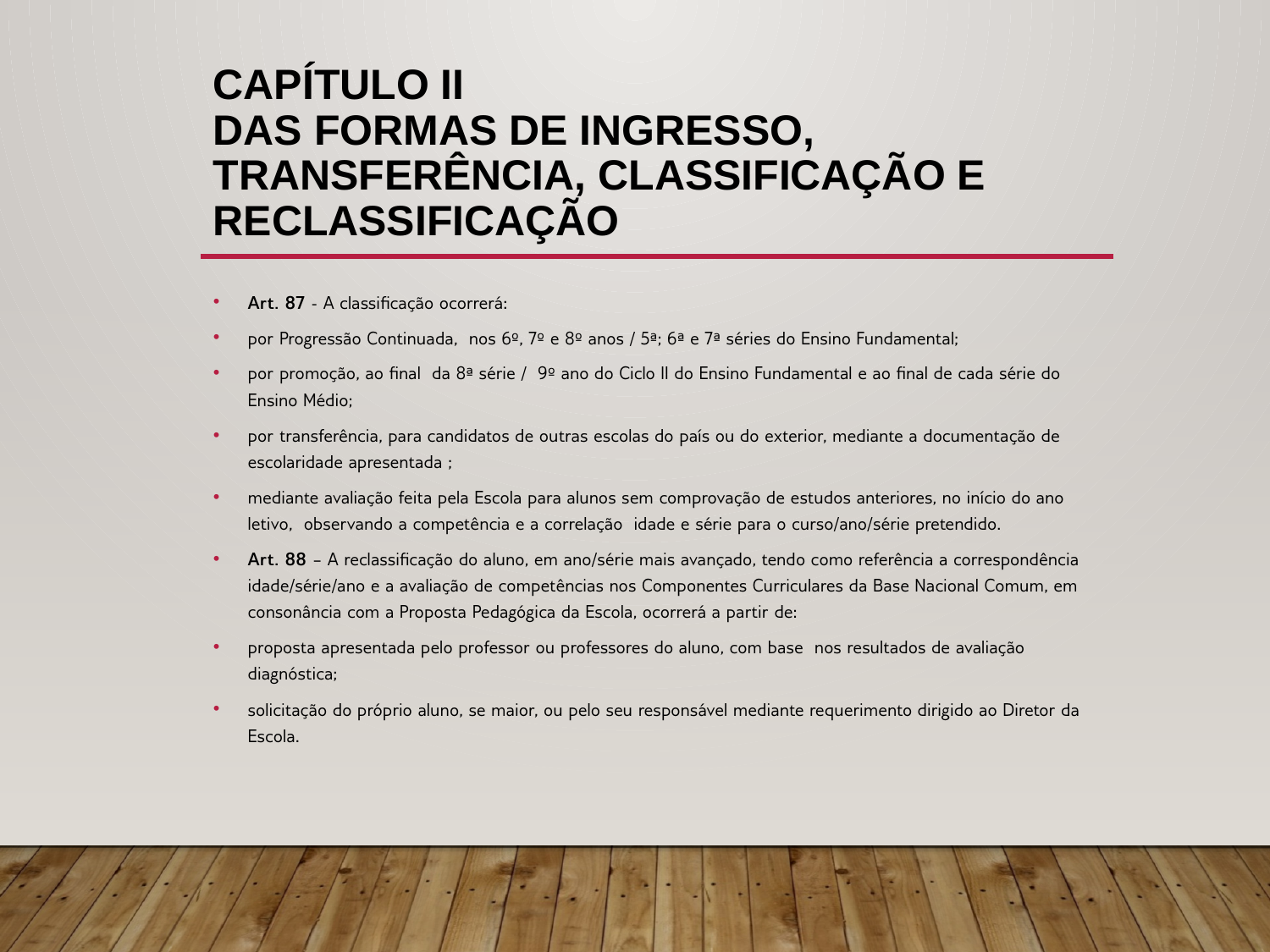

# Capítulo II Das Formas de Ingresso, Transferência, Classificação e Reclassificação
Art. 87 - A classificação ocorrerá:
por Progressão Continuada,  nos 6º, 7º e 8º anos / 5ª; 6ª e 7ª séries do Ensino Fundamental;
por promoção, ao final  da 8ª série /  9º ano do Ciclo II do Ensino Fundamental e ao final de cada série do Ensino Médio;
por transferência, para candidatos de outras escolas do país ou do exterior, mediante a documentação de escolaridade apresentada ;
mediante avaliação feita pela Escola para alunos sem comprovação de estudos anteriores, no início do ano letivo,  observando a competência e a correlação  idade e série para o curso/ano/série pretendido.
Art. 88 – A reclassificação do aluno, em ano/série mais avançado, tendo como referência a correspondência idade/série/ano e a avaliação de competências nos Componentes Curriculares da Base Nacional Comum, em consonância com a Proposta Pedagógica da Escola, ocorrerá a partir de:
proposta apresentada pelo professor ou professores do aluno, com base  nos resultados de avaliação diagnóstica;
solicitação do próprio aluno, se maior, ou pelo seu responsável mediante requerimento dirigido ao Diretor da Escola.